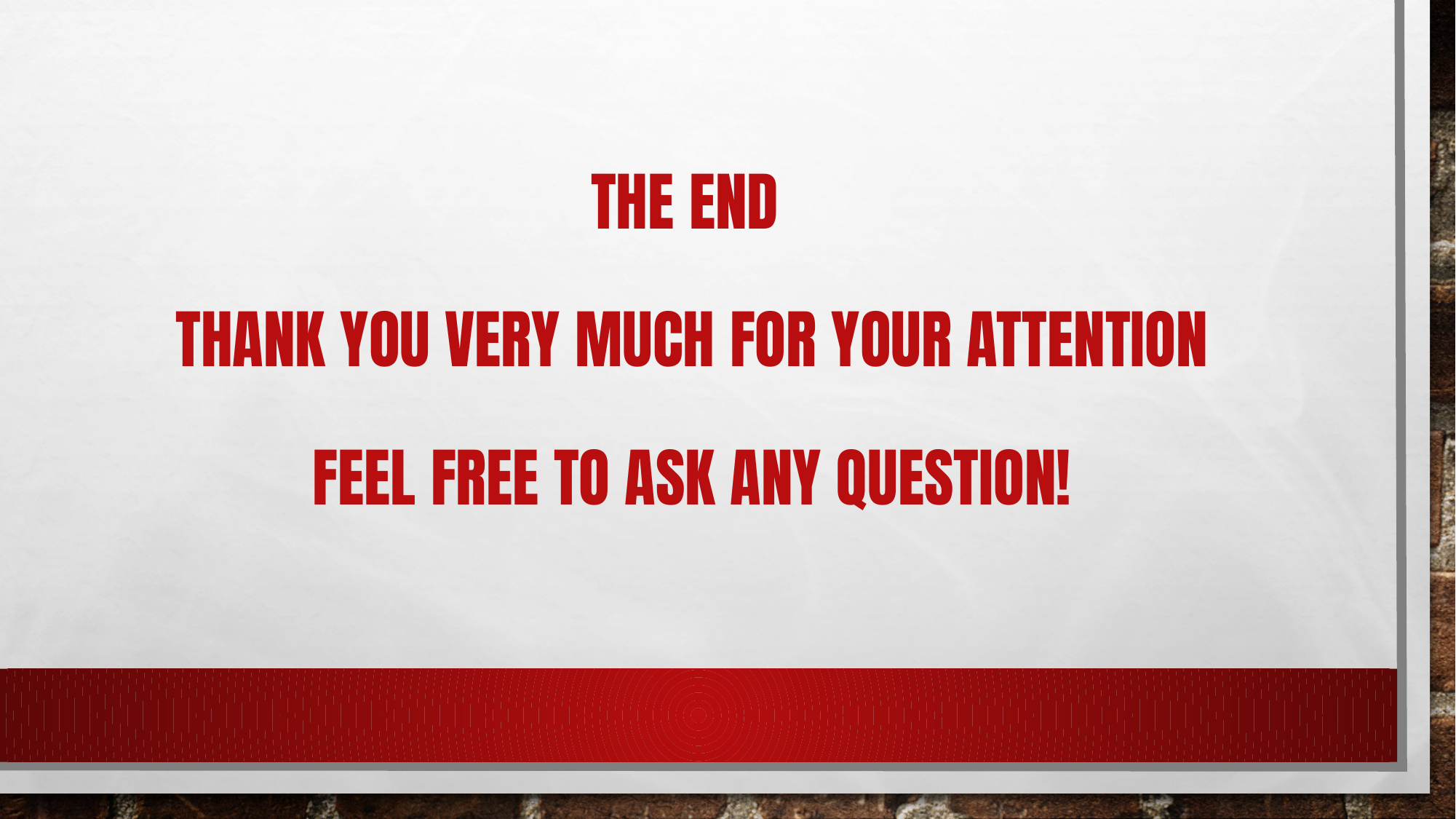

# THE END THANK YOU VERY MUCH for your attention Feel free to ask any question!